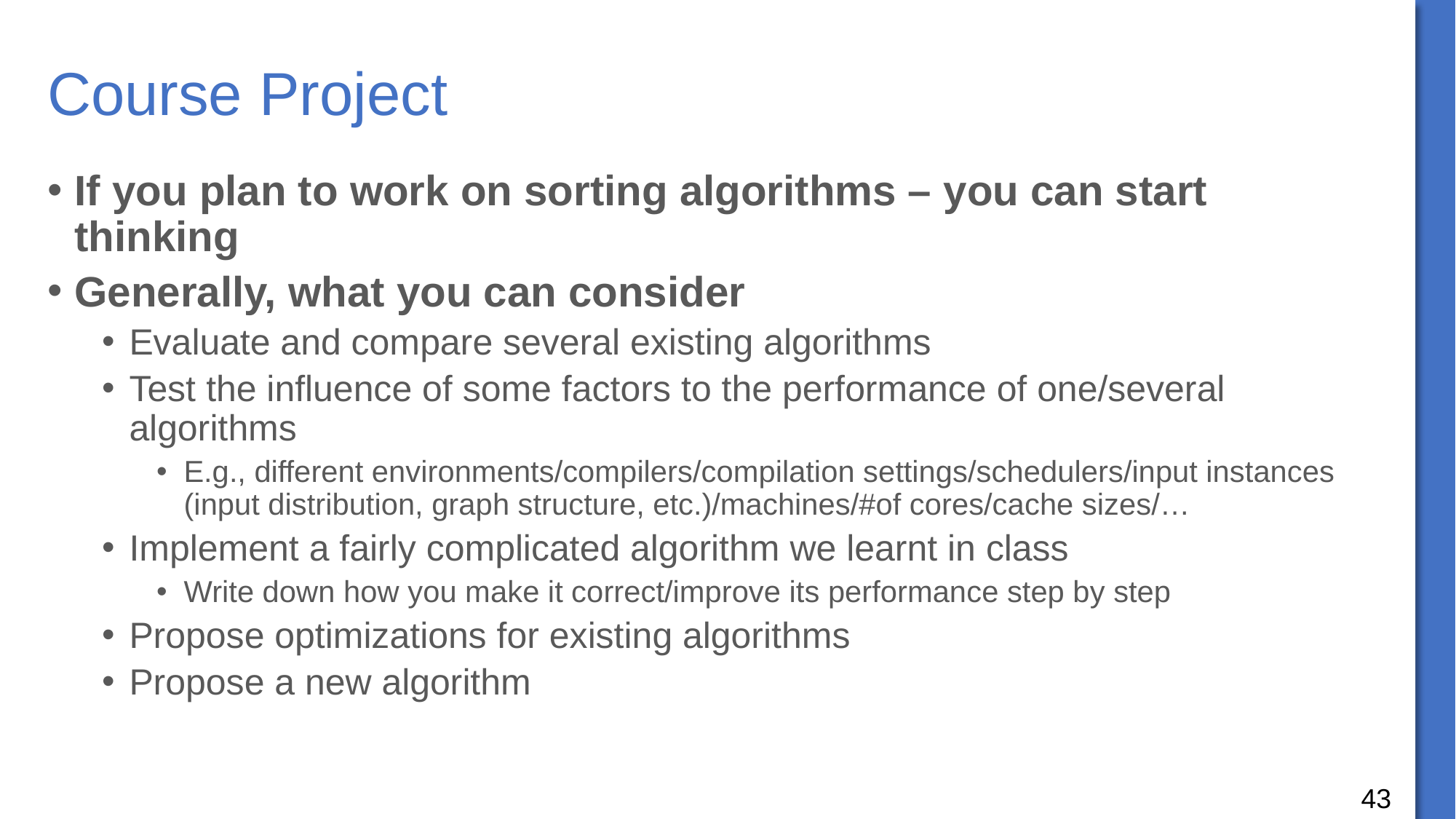

# Course Project
If you plan to work on sorting algorithms – you can start thinking
Generally, what you can consider
Evaluate and compare several existing algorithms
Test the influence of some factors to the performance of one/several algorithms
E.g., different environments/compilers/compilation settings/schedulers/input instances (input distribution, graph structure, etc.)/machines/#of cores/cache sizes/…
Implement a fairly complicated algorithm we learnt in class
Write down how you make it correct/improve its performance step by step
Propose optimizations for existing algorithms
Propose a new algorithm

43